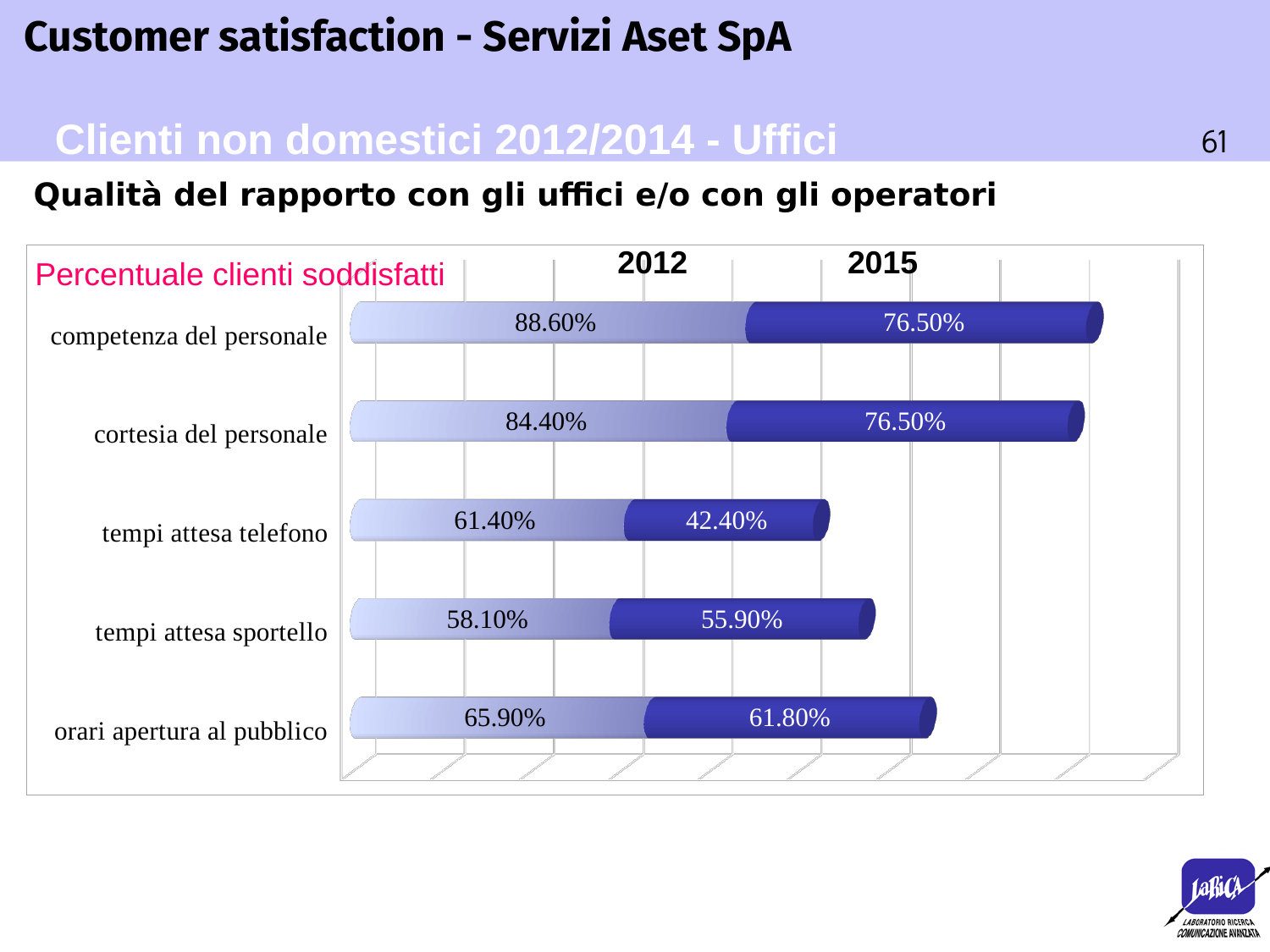

Clienti non domestici 2012/2014 - Uffici
Qualità del rapporto con gli uffici e/o con gli operatori
2012
2015

[unsupported chart]

Percentuale clienti soddisfatti